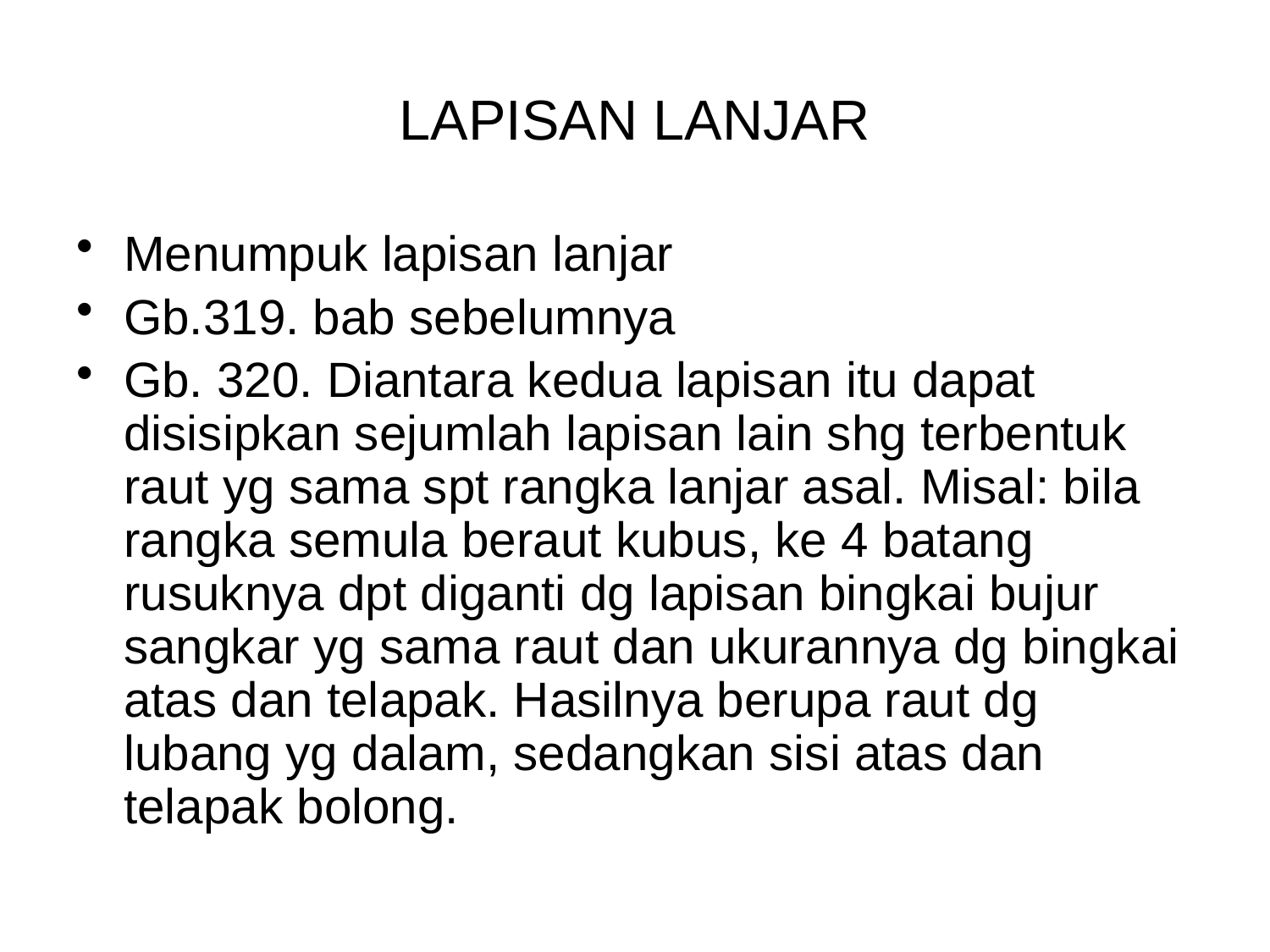

# LAPISAN LANJAR
Menumpuk lapisan lanjar
Gb.319. bab sebelumnya
Gb. 320. Diantara kedua lapisan itu dapat disisipkan sejumlah lapisan lain shg terbentuk raut yg sama spt rangka lanjar asal. Misal: bila rangka semula beraut kubus, ke 4 batang rusuknya dpt diganti dg lapisan bingkai bujur sangkar yg sama raut dan ukurannya dg bingkai atas dan telapak. Hasilnya berupa raut dg lubang yg dalam, sedangkan sisi atas dan telapak bolong.